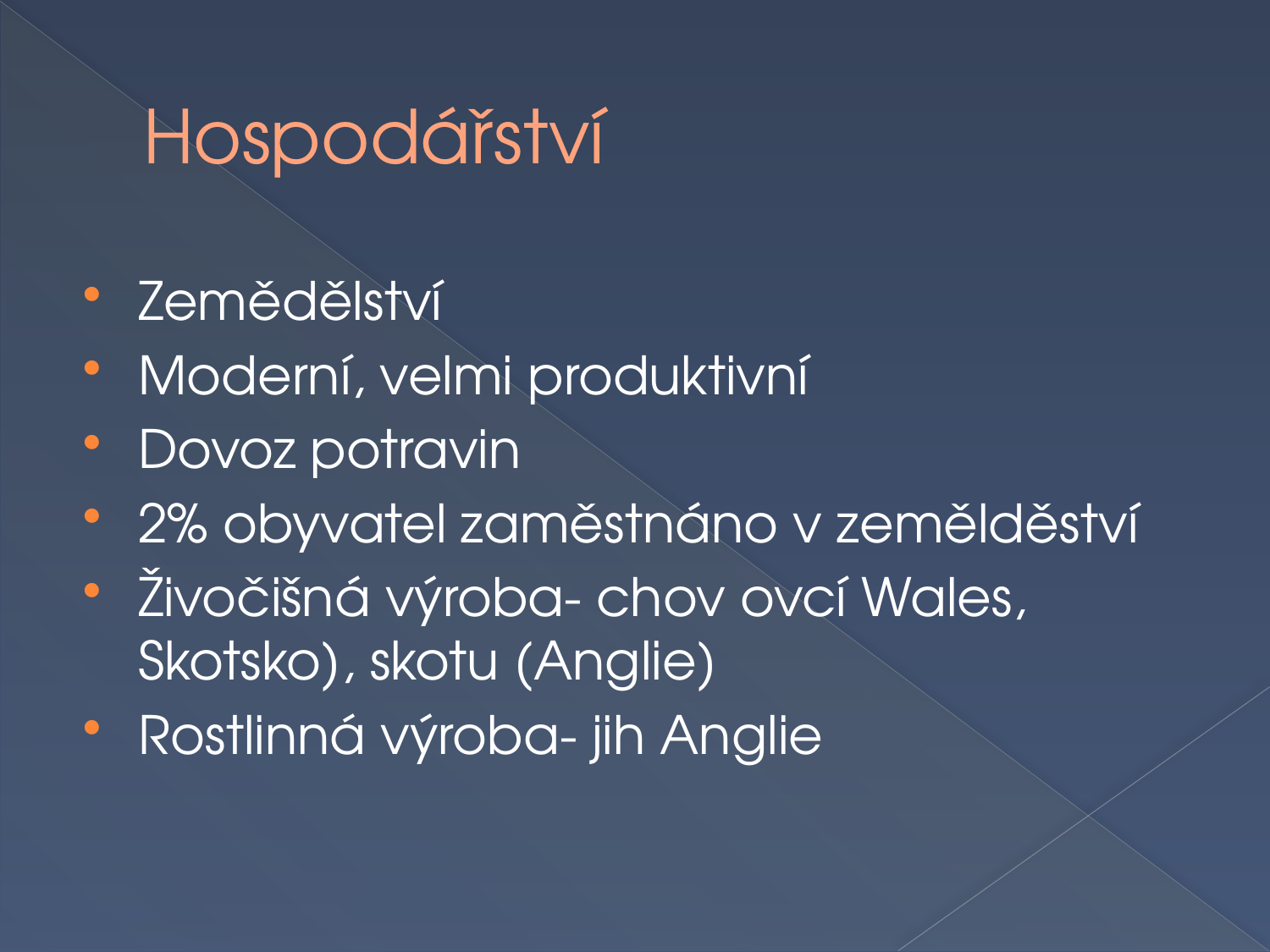

# Hospodářství
Zemědělství
Moderní, velmi produktivní
Dovoz potravin
2% obyvatel zaměstnáno v zemělděství
Živočišná výroba- chov ovcí Wales, Skotsko), skotu (Anglie)
Rostlinná výroba- jih Anglie